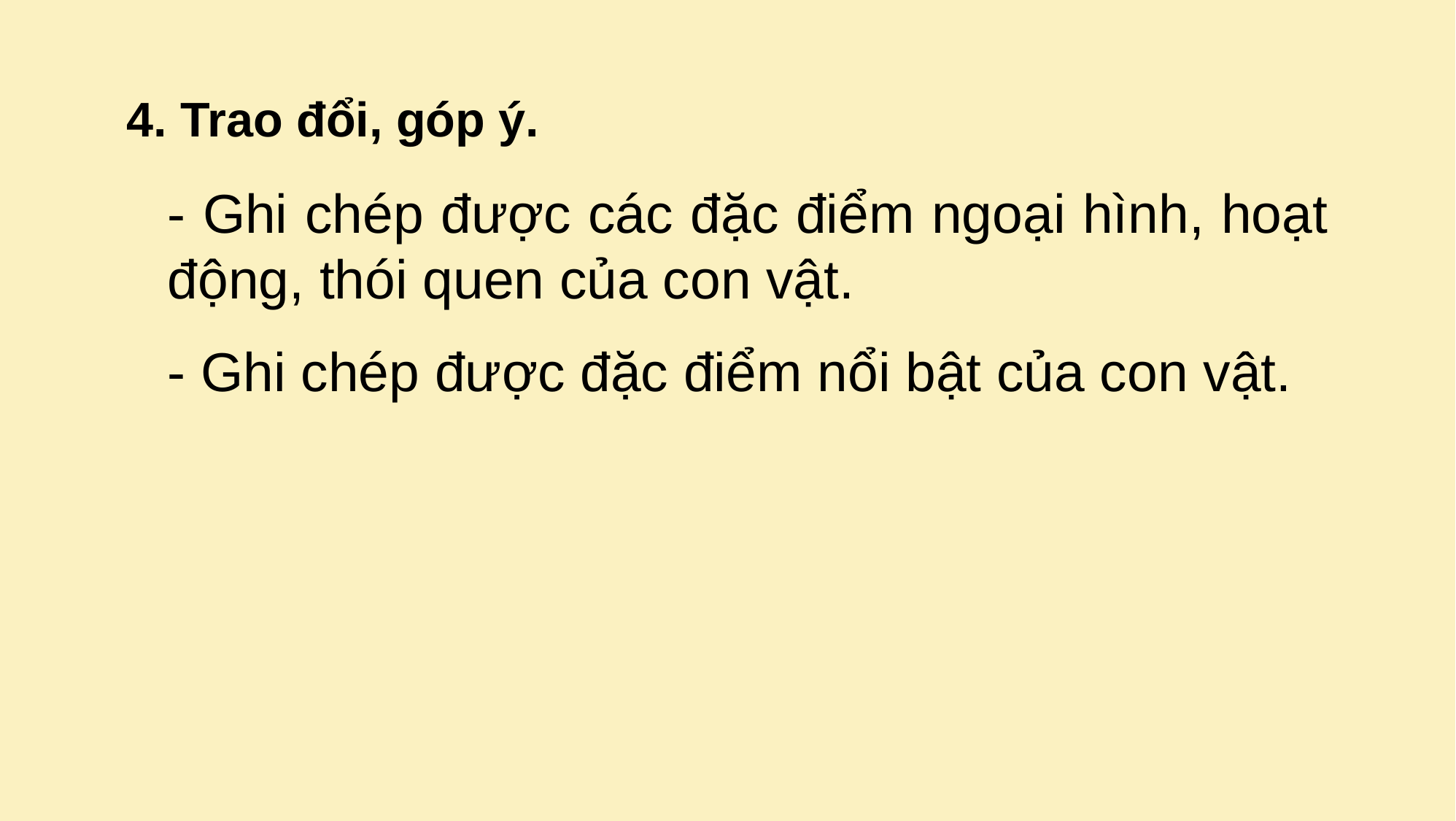

4. Trao đổi, góp ý.
- Ghi chép được các đặc điểm ngoại hình, hoạt động, thói quen của con vật.
- Ghi chép được đặc điểm nổi bật của con vật.